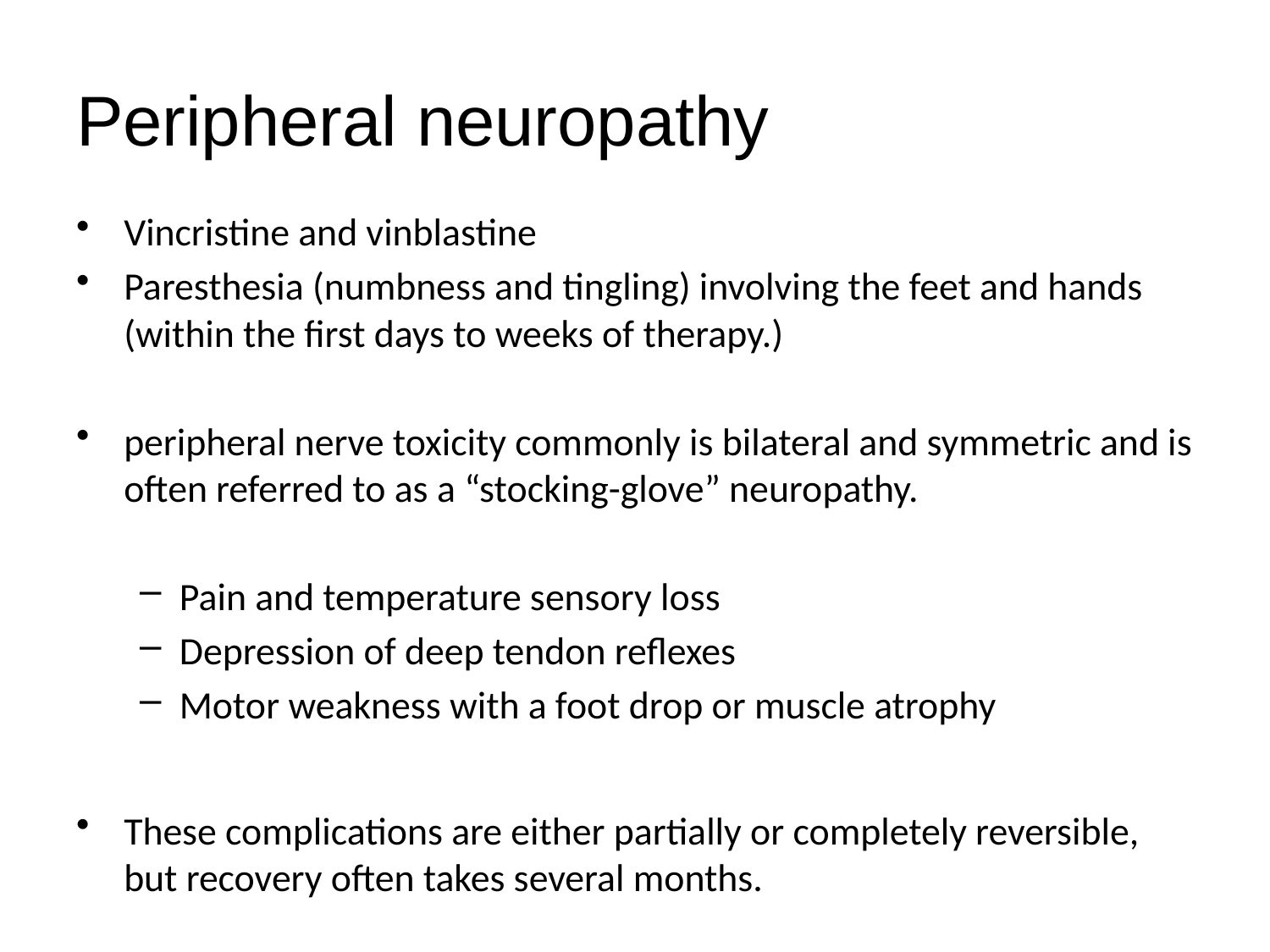

# Peripheral neuropathy
Vincristine and vinblastine
Paresthesia (numbness and tingling) involving the feet and hands (within the ﬁrst days to weeks of therapy.)

peripheral nerve toxicity commonly is bilateral and symmetric and is often referred to as a “stocking-glove” neuropathy.

Pain and temperature sensory loss
Depression of deep tendon reflexes
Motor weakness with a foot drop or muscle atrophy

These complications are either partially or completely reversible, but recovery often takes several months.